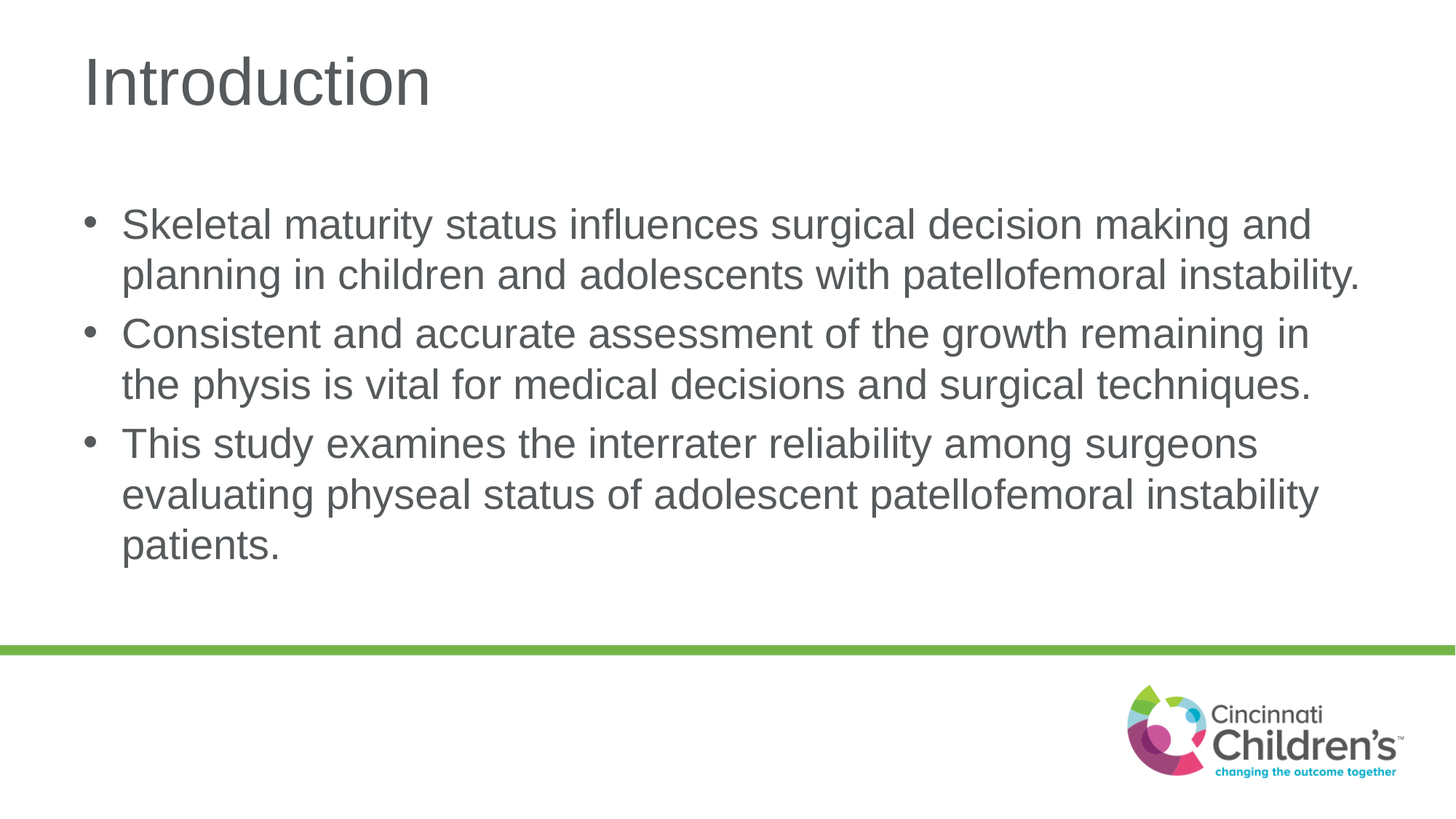

# Introduction
Skeletal maturity status influences surgical decision making and planning in children and adolescents with patellofemoral instability.
Consistent and accurate assessment of the growth remaining in the physis is vital for medical decisions and surgical techniques.
This study examines the interrater reliability among surgeons evaluating physeal status of adolescent patellofemoral instability patients.